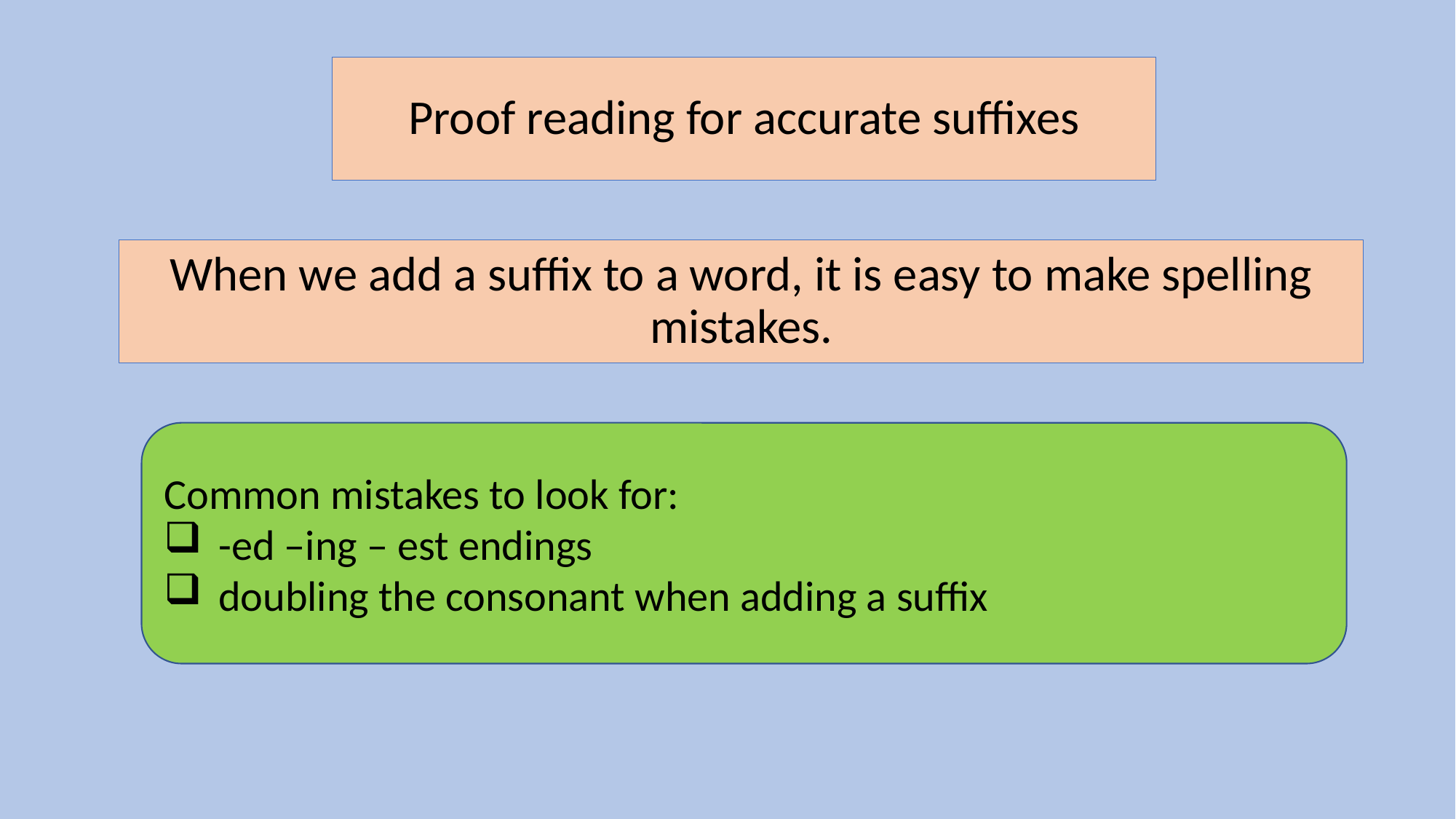

# Proof reading for accurate suffixes
When we add a suffix to a word, it is easy to make spelling mistakes.
Common mistakes to look for:
-ed –ing – est endings
doubling the consonant when adding a suffix